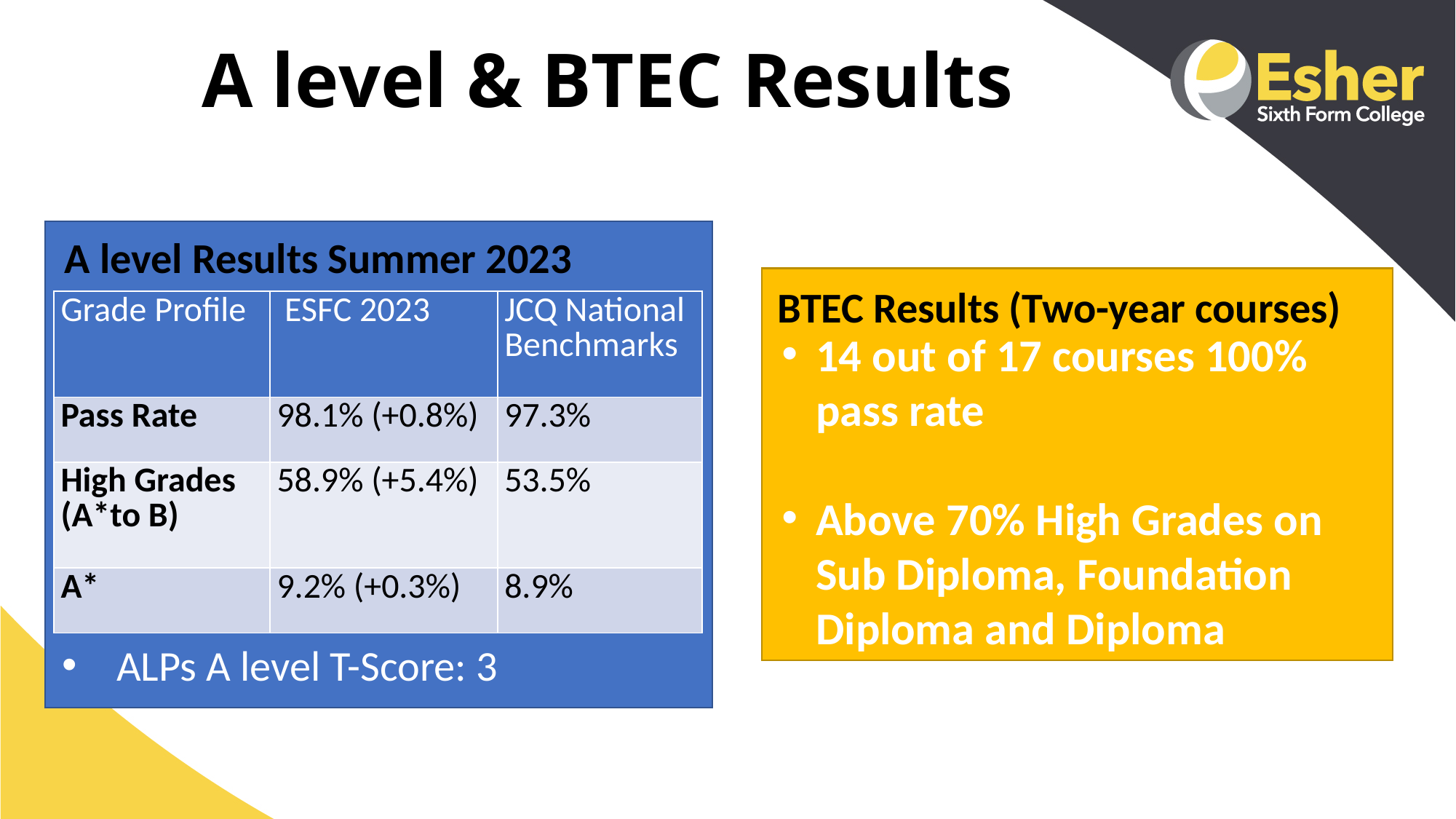

# A level & BTEC Results

A level Results Summer 2023

  BTEC Results (Two-year courses)
| Grade Profile | ESFC 2023 | JCQ National Benchmarks |
| --- | --- | --- |
| Pass Rate | 98.1% (+0.8%) | 97.3% |
| High Grades (A\*to B) | 58.9% (+5.4%) | 53.5% |
| A\* | 9.2% (+0.3%) | 8.9% |
14 out of 17 courses 100% pass rate

Above 70% High Grades on Sub Diploma, Foundation Diploma and Diploma

ALPs A level T-Score: 3